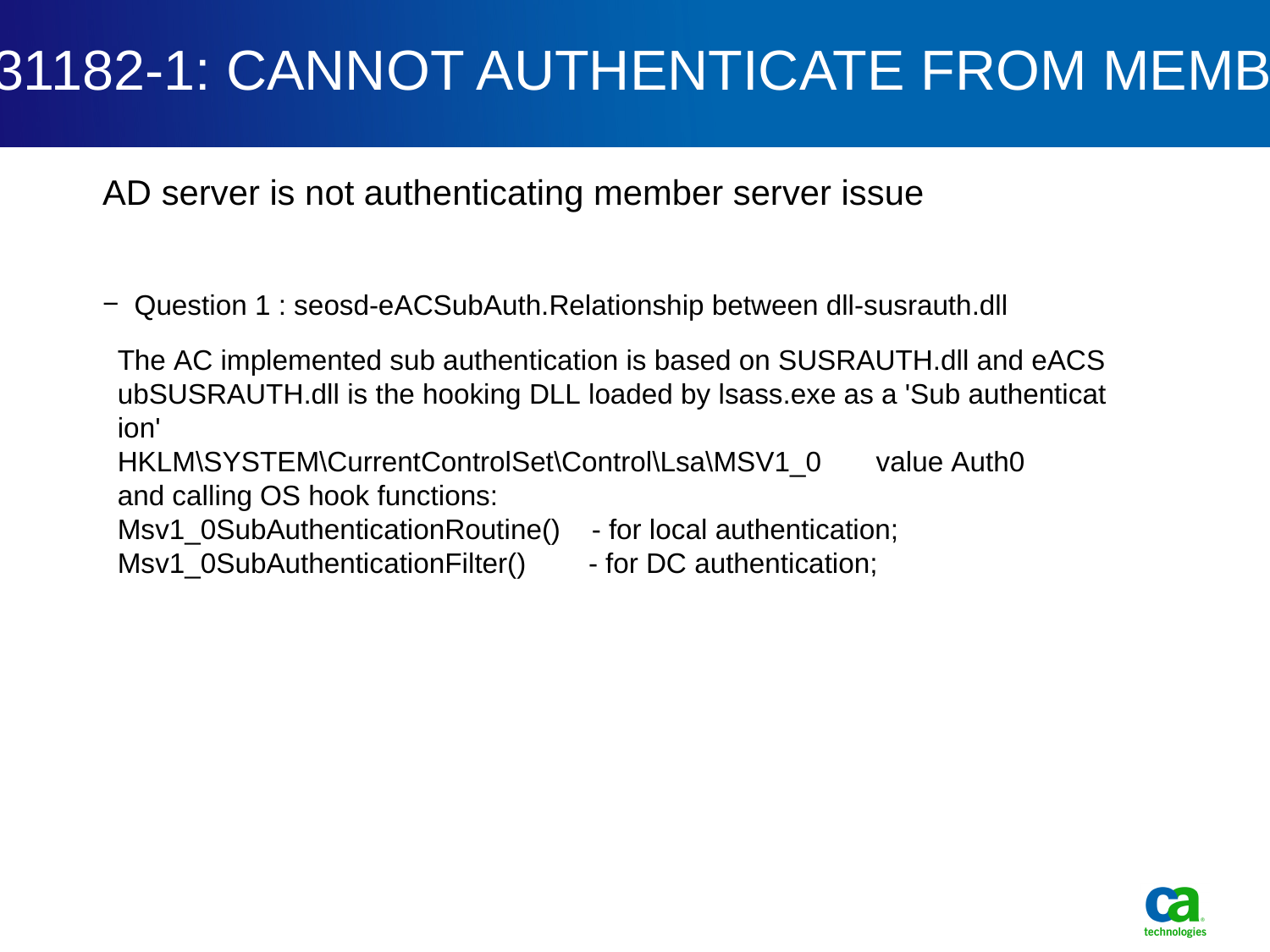

21231182-1: CANNOT AUTHENTICATE FROM MEMBE
AD server is not authenticating member server issue

Question 1 : seosd-eACSubAuth.Relationship between dll-susrauth.dll

The AC implemented sub authentication is based on SUSRAUTH.dll and eACSubSUSRAUTH.dll is the hooking DLL loaded by lsass.exe as a 'Sub authentication'
HKLM\SYSTEM\CurrentControlSet\Control\Lsa\MSV1_0       value Auth0
and calling OS hook functions:
Msv1_0SubAuthenticationRoutine()    - for local authentication;
Msv1_0SubAuthenticationFilter()        - for DC authentication;